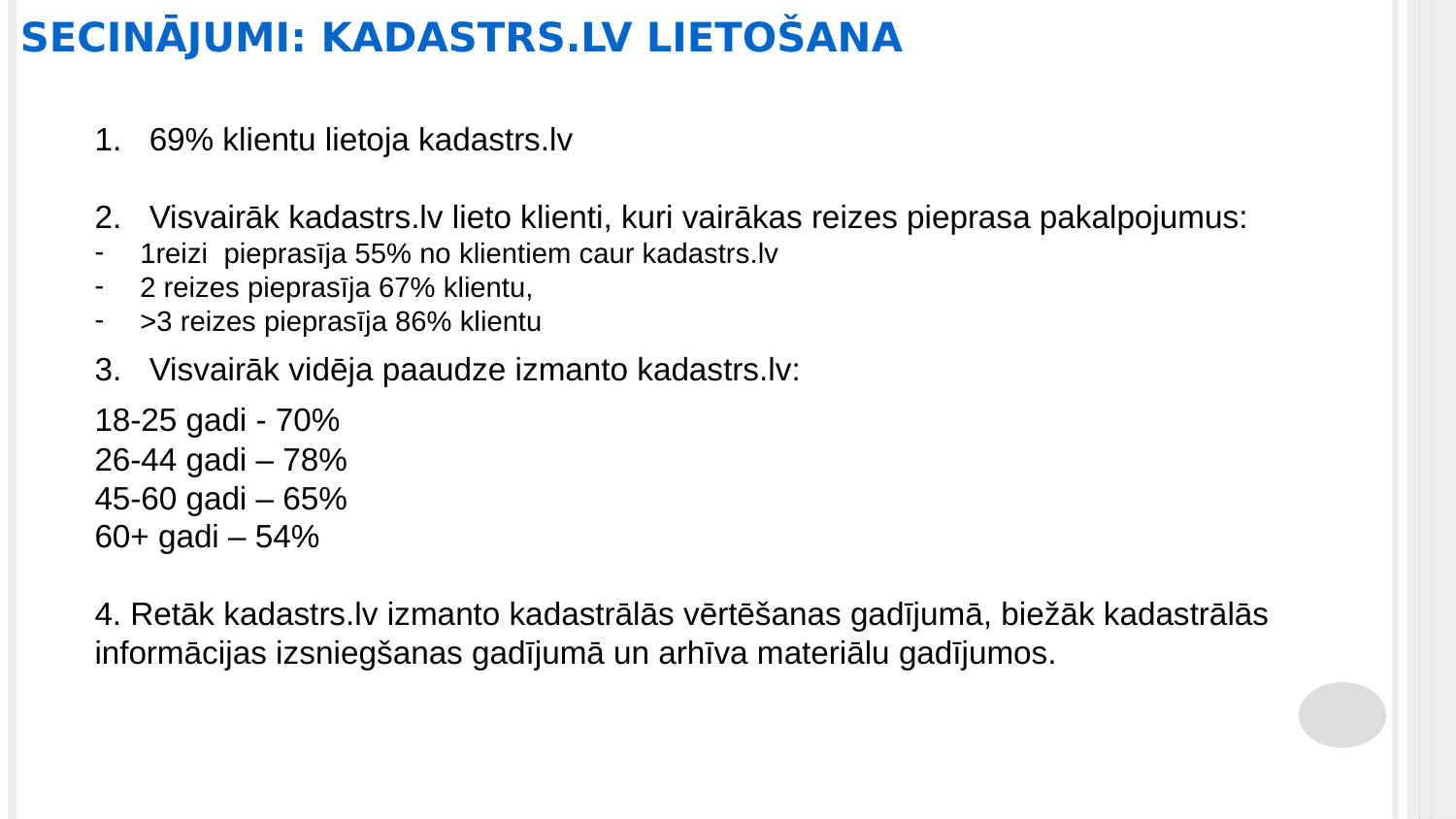

SECINĀJUMI: KADASTRS.LV LIETOŠANA
69% klientu lietoja kadastrs.lv

Visvairāk kadastrs.lv lieto klienti, kuri vairākas reizes pieprasa pakalpojumus:
1reizi  pieprasīja 55% no klientiem caur kadastrs.lv
2 reizes pieprasīja 67% klientu,
>3 reizes pieprasīja 86% klientu
Visvairāk vidēja paaudze izmanto kadastrs.lv:
18-25 gadi - 70%
26-44 gadi – 78%
45-60 gadi – 65%
60+ gadi – 54%

4. Retāk kadastrs.lv izmanto kadastrālās vērtēšanas gadījumā, biežāk kadastrālās informācijas izsniegšanas gadījumā un arhīva materiālu gadījumos.